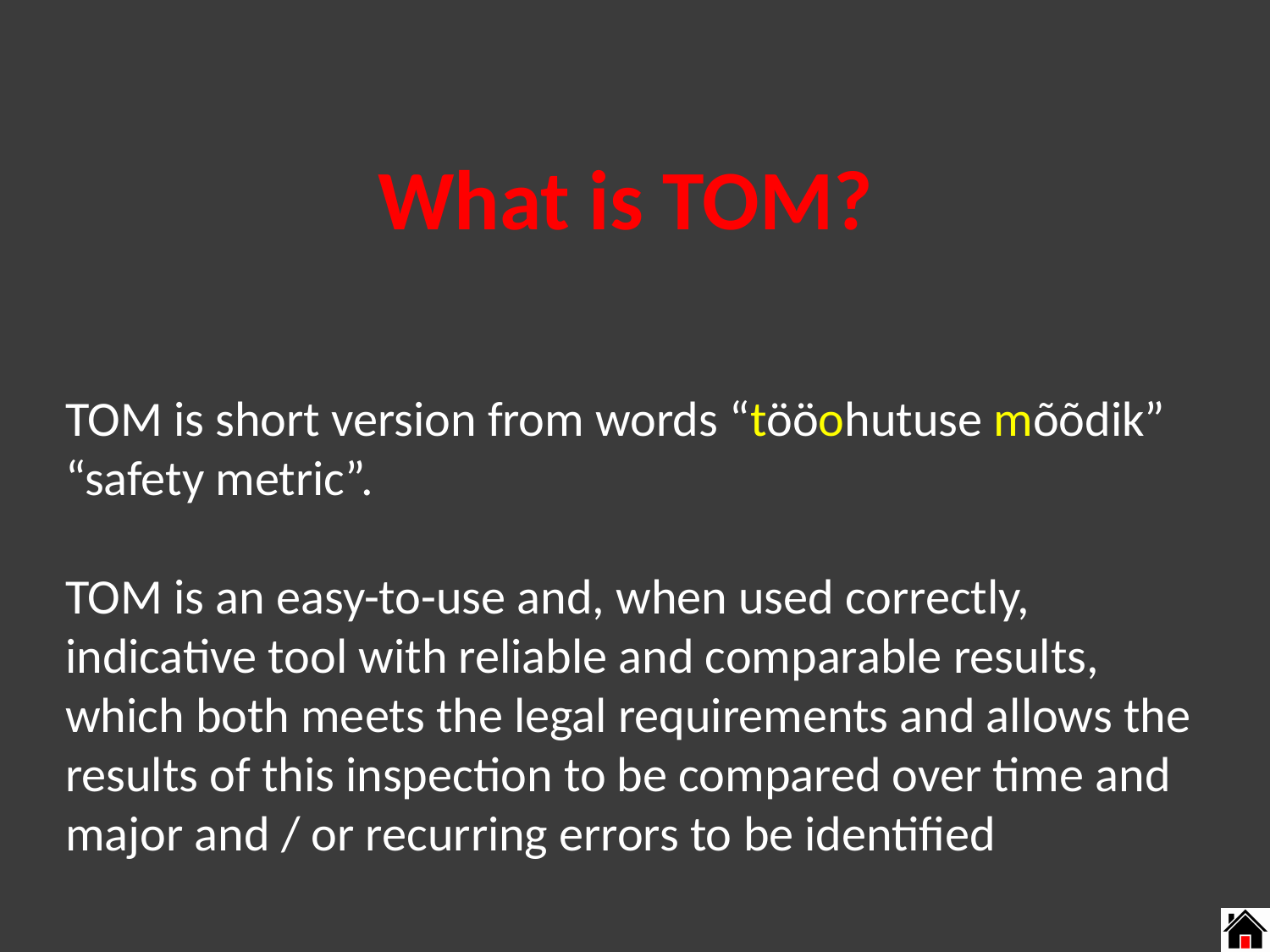

What is TOM?
TOM is short version from words “tööohutuse mõõdik” “safety metric”.

TOM is an easy-to-use and, when used correctly, indicative tool with reliable and comparable results, which both meets the legal requirements and allows the results of this inspection to be compared over time and major and / or recurring errors to be identified